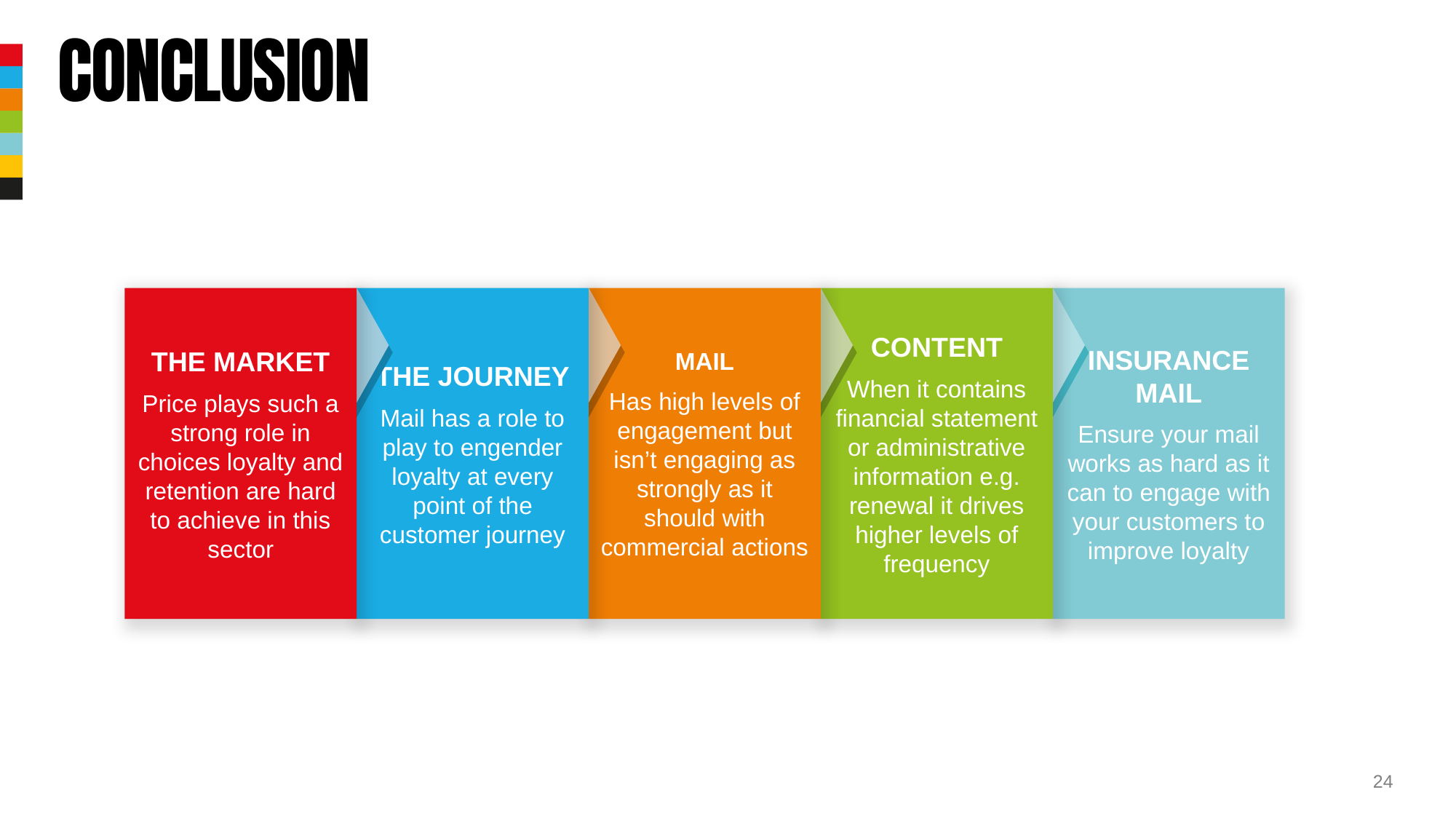

# conclusion

INSURANCE MAIL
Ensure your mail works as hard as it can to engage with your customers to improve loyalty
CONTENT
When it contains financial statement or administrative information e.g. renewal it drives higher levels of frequency
MAIL
Has high levels of engagement but isn’t engaging as strongly as it should with commercial actions
THE MARKET
Price plays such a strong role in choices loyalty and retention are hard to achieve in this sector

THE JOURNEY
Mail has a role to play to engender loyalty at every point of the customer journey

24